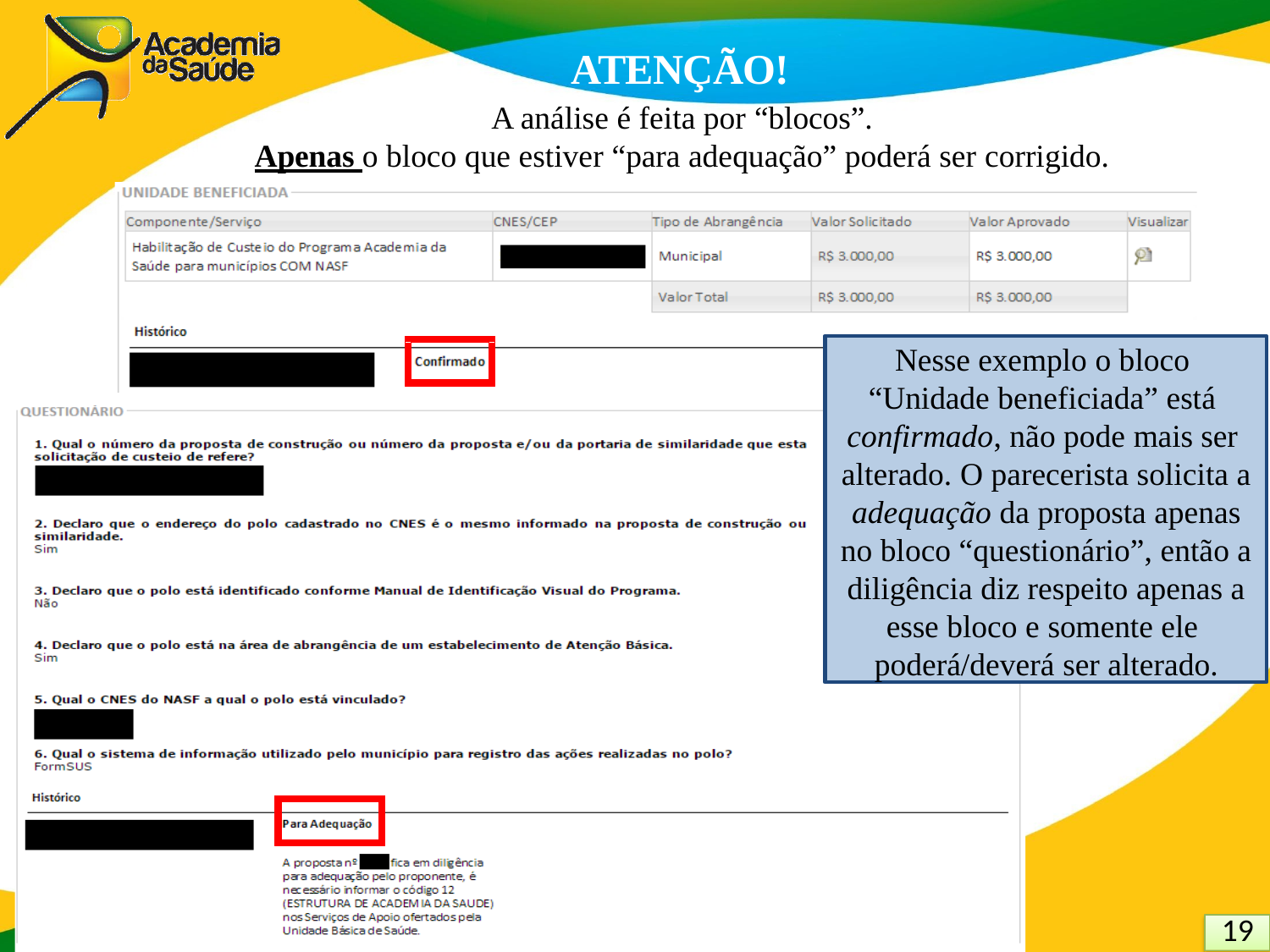

# ATENÇÃO!
A análise é feita por “blocos”.
Apenas o bloco que estiver “para adequação” poderá ser corrigido.

Nesse exemplo o bloco  “Unidade beneficiada” está  confirmado, não pode mais ser  alterado. O parecerista solicita a  adequação da proposta apenas  no bloco “questionário”, então a  diligência diz respeito apenas a  esse bloco e somente ele  poderá/deverá ser alterado.

19